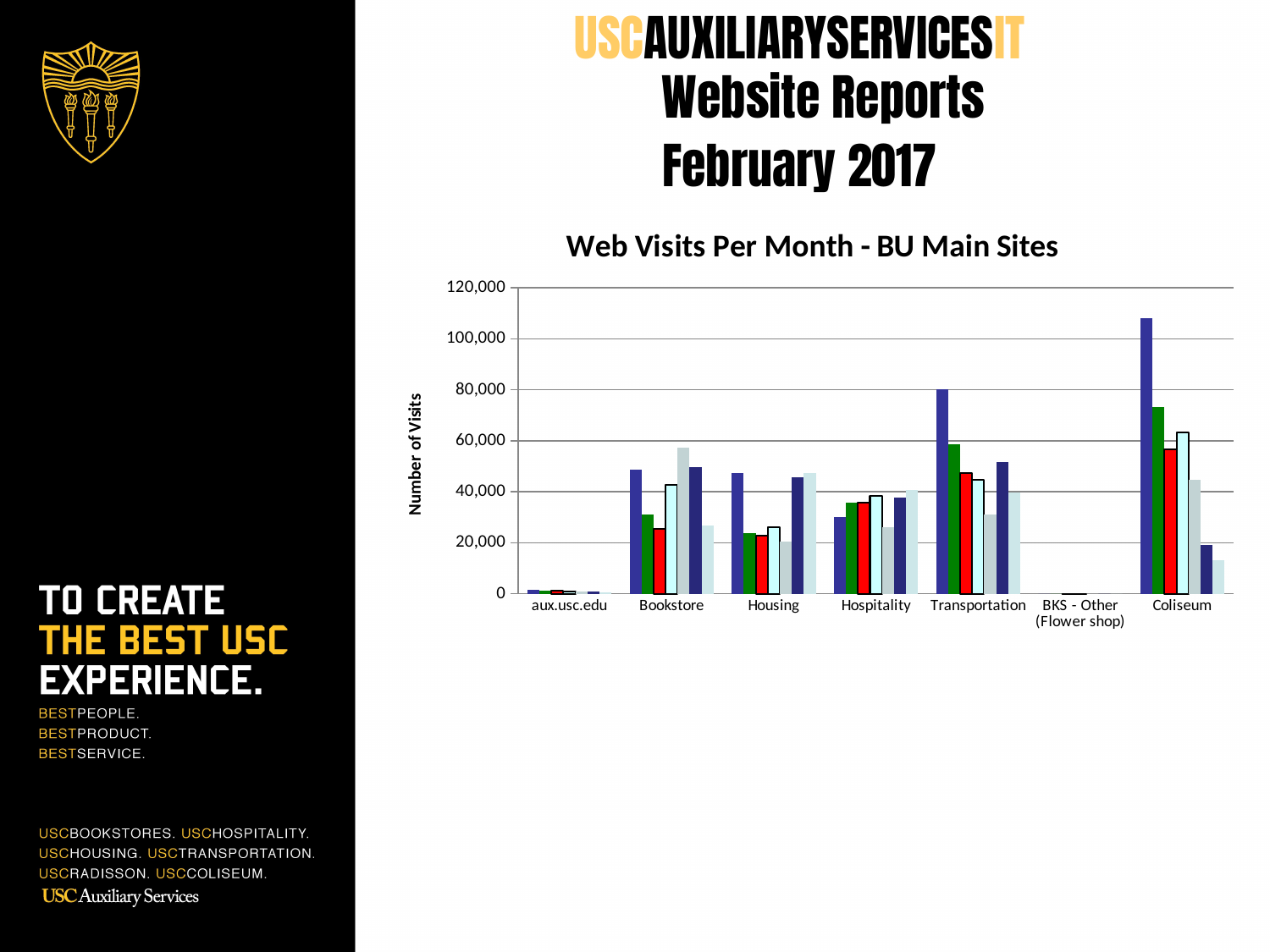

USCAUXILIARYSERVICESIT
Website Reports
February 2017

### Chart: Web Visits Per Month - BU Main Sites

| Category | Aug-16 | Sep-16 | Oct-16 | Nov-16 | Dec-16 | Jan-17 | Feb-17 |
|---|---|---|---|---|---|---|---|
| aux.usc.edu | 1359.0 | 1091.0 | 1264.0 | 916.0 | 782.0 | 848.0 | 590.0 |
| Bookstore | 48649.0 | 31202.0 | 25507.0 | 42844.0 | 57152.0 | 49618.0 | 26905.0 |
| Housing | 47333.0 | 23701.0 | 22771.0 | 26035.0 | 20302.0 | 45712.0 | 47189.0 |
| Hospitality | 30216.0 | 35784.0 | 35703.0 | 38412.0 | 26048.0 | 37772.0 | 40805.0 |
| Transportation | 80352.0 | 58658.0 | 47315.0 | 44640.0 | 31078.0 | 51622.0 | 39737.0 |
| BKS - Other (Flower shop) | 0.0 | 0.0 | 0.0 | 0.0 | 0.0 | 0.0 | 0.0 |
| Coliseum | 108176.0 | 73112.0 | 56647.0 | 63397.0 | 44526.0 | 19033.0 | 13109.0 |